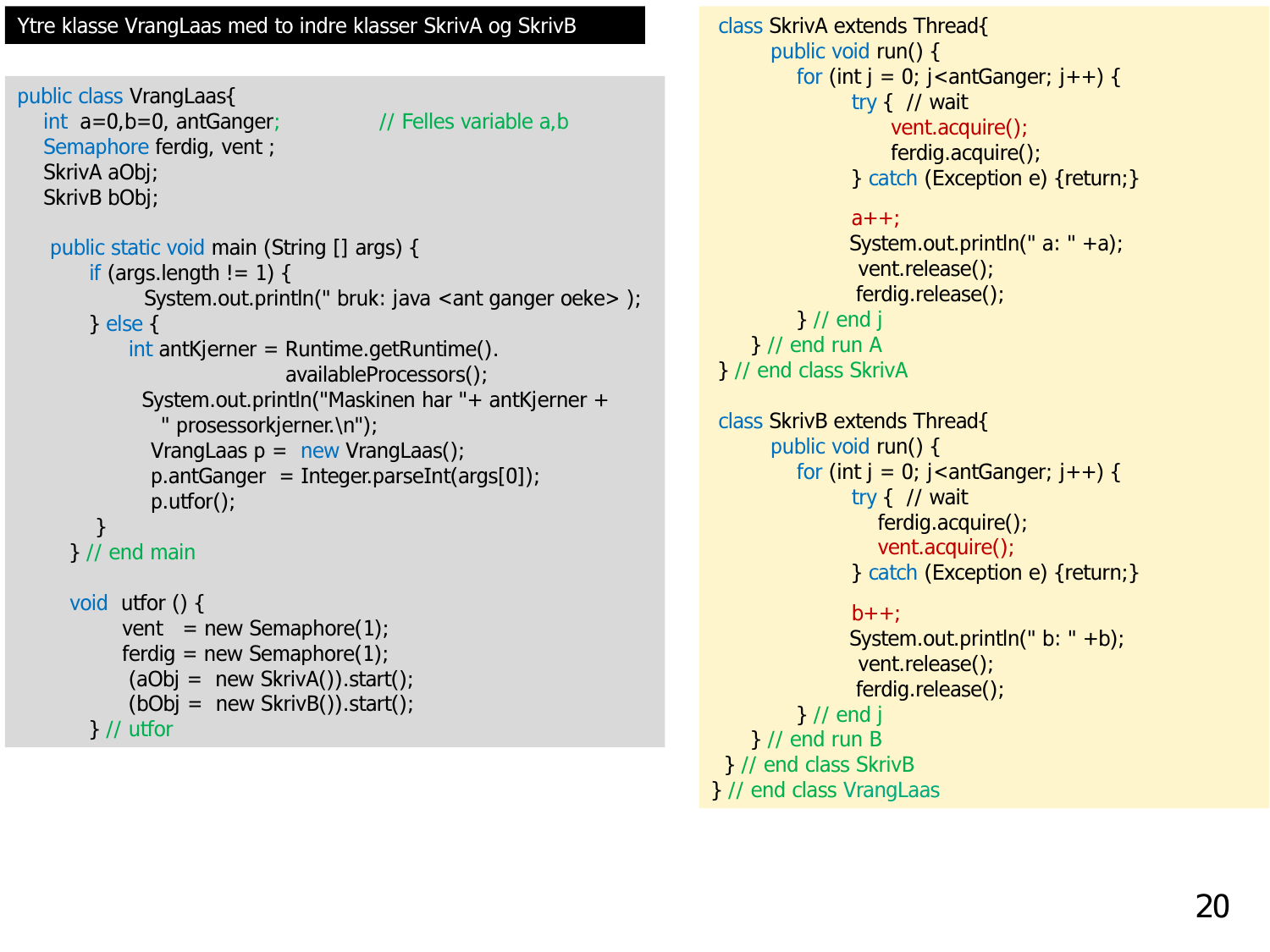

Ytre klasse VrangLaas med to indre klasser SkrivA og SkrivB
 class SkrivA extends Thread{
         public void run() {
             for (int j = 0; j<antGanger; j++) {
	  try {  // wait 			        vent.acquire();
 	        ferdig.acquire();
	  } catch (Exception e) {return;}
	  a++;
                     System.out.println(" a: " +a);
 	   vent.release();
                      ferdig.release();
             } // end j
      } // end run A
 } // end class SkrivA

 class SkrivB extends Thread{
         public void run() {
             for (int j = 0; j<antGanger; j++) {
	  try {  // wait 			      ferdig.acquire();			      vent.acquire();
	  } catch (Exception e) {return;}
	  b++;
                     System.out.println(" b: " +b);
 	   vent.release();
                      ferdig.release();
             } // end j
      } // end run B
  } // end class SkrivB
} // end class VrangLaas
public class VrangLaas{
    int  a=0,b=0, antGanger;               // Felles variable a,b
    Semaphore ferdig, vent ;
    SkrivA aObj;
    SkrivB bObj;

     public static void main (String [] args) {
           if (args.length != 1) {
	System.out.println(" bruk: java <ant ganger oeke> );
           } else {
                 int antKjerner = Runtime.getRuntime().
                                         availableProcessors();
                   System.out.println("Maskinen har "+ antKjerner +
                      " prosessorkjerner.\n");
	 VrangLaas p =  new VrangLaas();
	 p.antGanger  = Integer.parseInt(args[0]);
	 p.utfor();
            }
        } // end main

        void  utfor () {
                vent   = new Semaphore(1);
                ferdig = new Semaphore(1);
                 (aObj =  new SkrivA()).start();
                 (bObj =  new SkrivB()).start();
           } // utfor
20